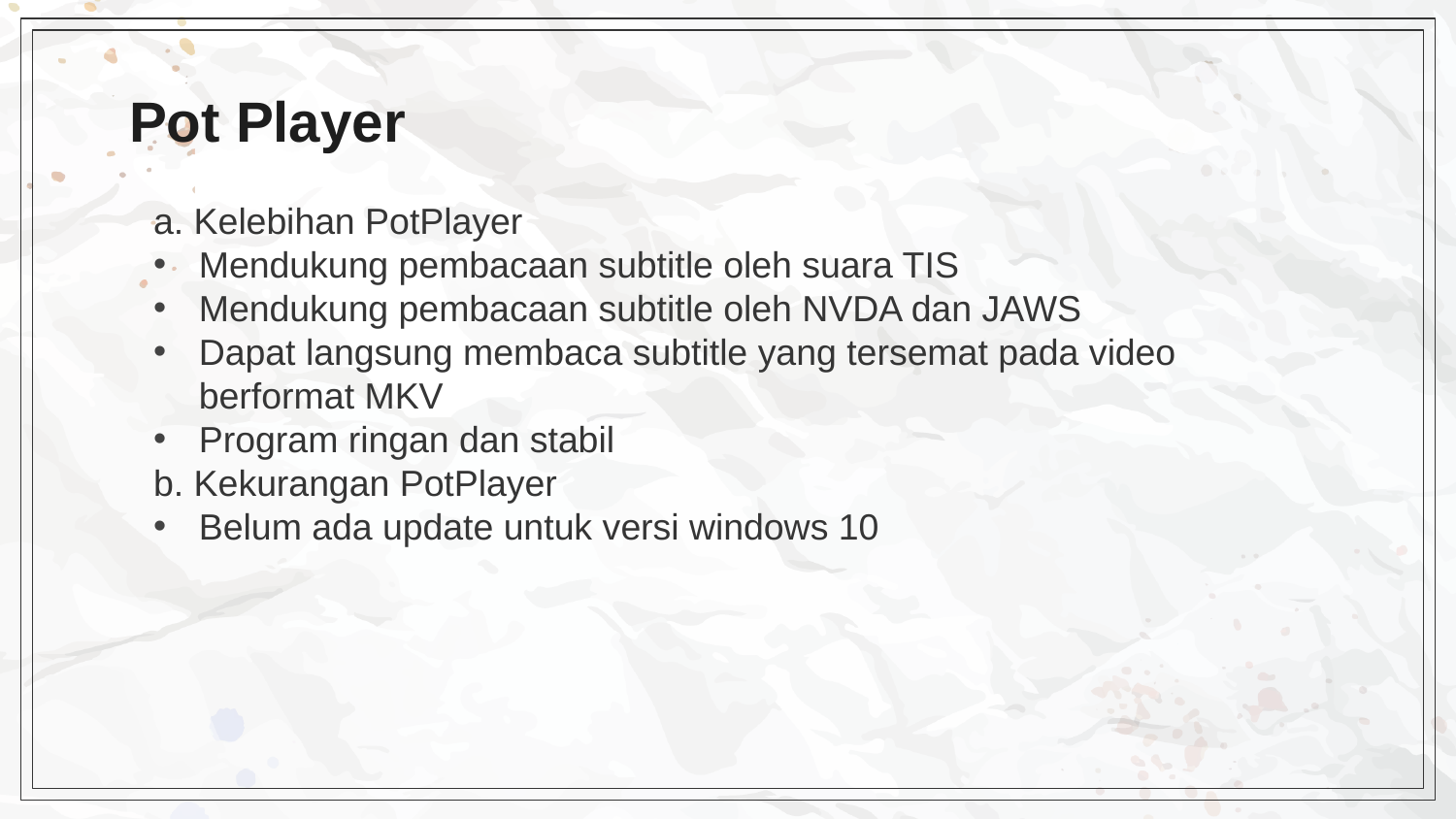

# Pot Player
a. Kelebihan PotPlayer
Mendukung pembacaan subtitle oleh suara TIS
Mendukung pembacaan subtitle oleh NVDA dan JAWS
Dapat langsung membaca subtitle yang tersemat pada video berformat MKV
Program ringan dan stabil
b. Kekurangan PotPlayer
Belum ada update untuk versi windows 10